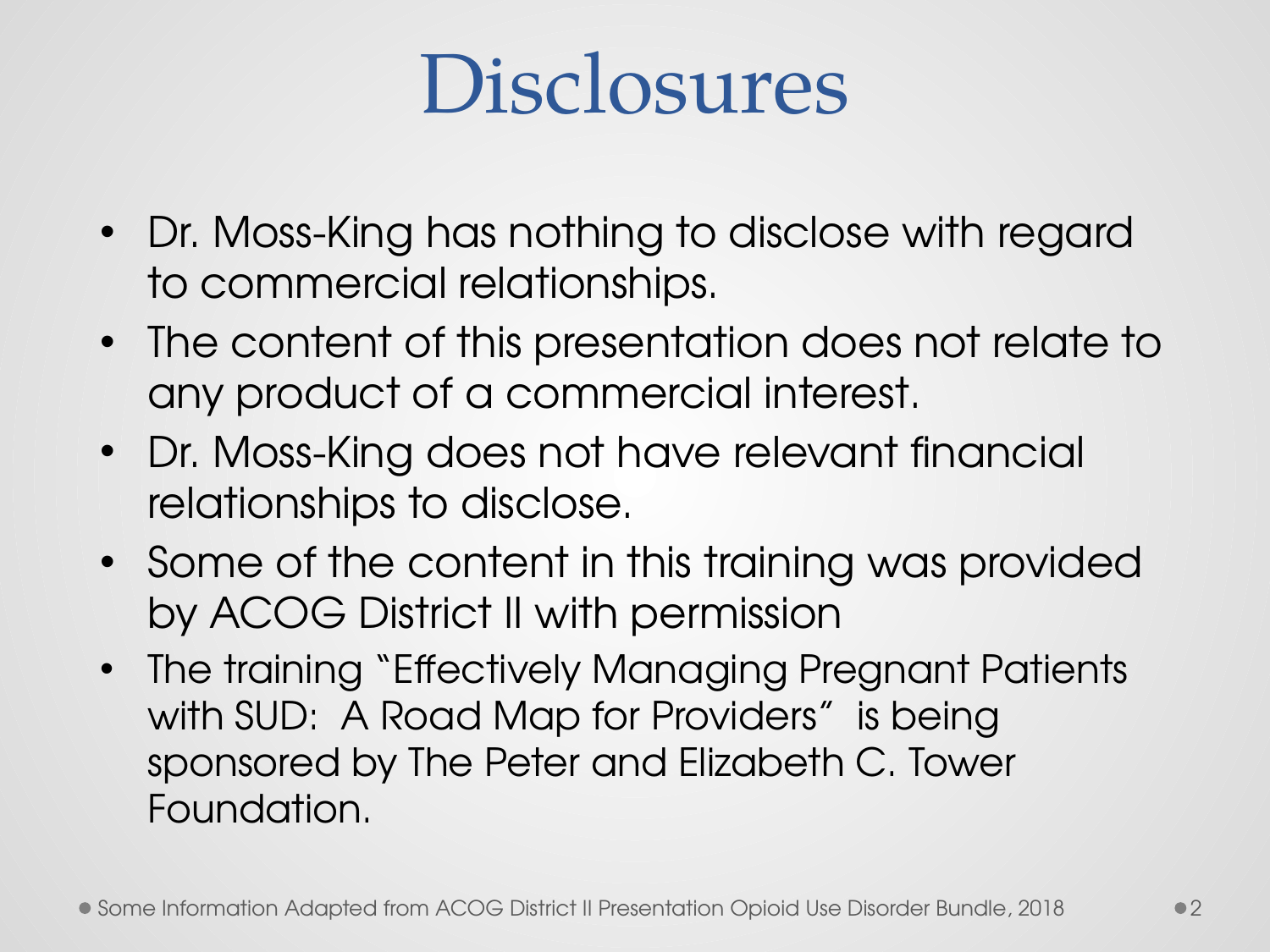

# Disclosures
Dr. Moss-King has nothing to disclose with regard to commercial relationships.
The content of this presentation does not relate to any product of a commercial interest.
Dr. Moss-King does not have relevant financial relationships to disclose.
Some of the content in this training was provided by ACOG District II with permission
The training “Effectively Managing Pregnant Patients with SUD:  A Road Map for Providers”  is being sponsored by The Peter and Elizabeth C. Tower Foundation.
Some Information Adapted from ACOG District II Presentation Opioid Use Disorder Bundle, 2018
2